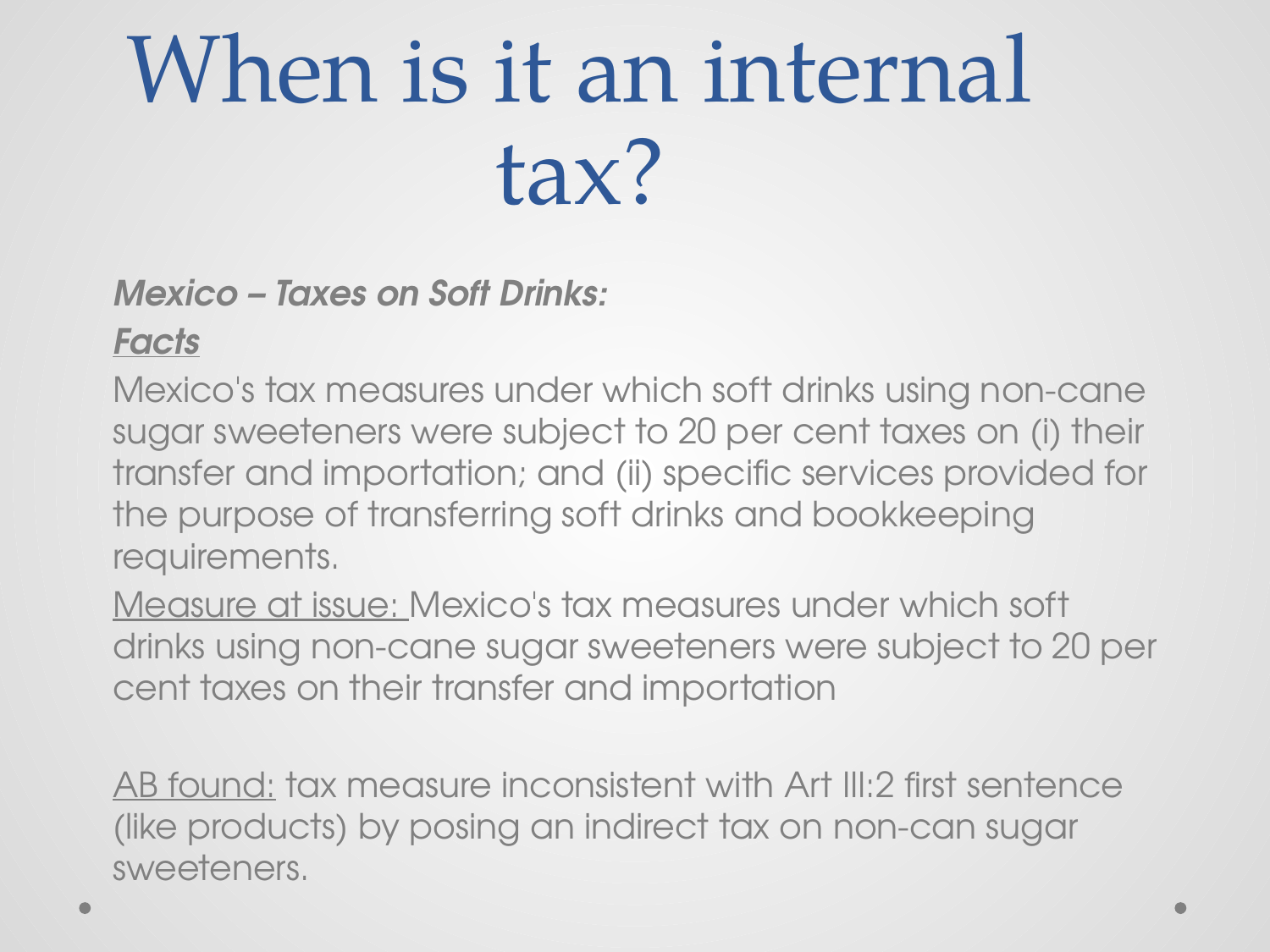

# When is it an internal tax?
Mexico – Taxes on Soft Drinks:
Facts
Mexico's tax measures under which soft drinks using non-cane sugar sweeteners were subject to 20 per cent taxes on (i) their transfer and importation; and (ii) specific services provided for the purpose of transferring soft drinks and bookkeeping requirements.
Measure at issue: Mexico's tax measures under which soft drinks using non-cane sugar sweeteners were subject to 20 per cent taxes on their transfer and importation

AB found: tax measure inconsistent with Art III:2 first sentence (like products) by posing an indirect tax on non-can sugar sweeteners.